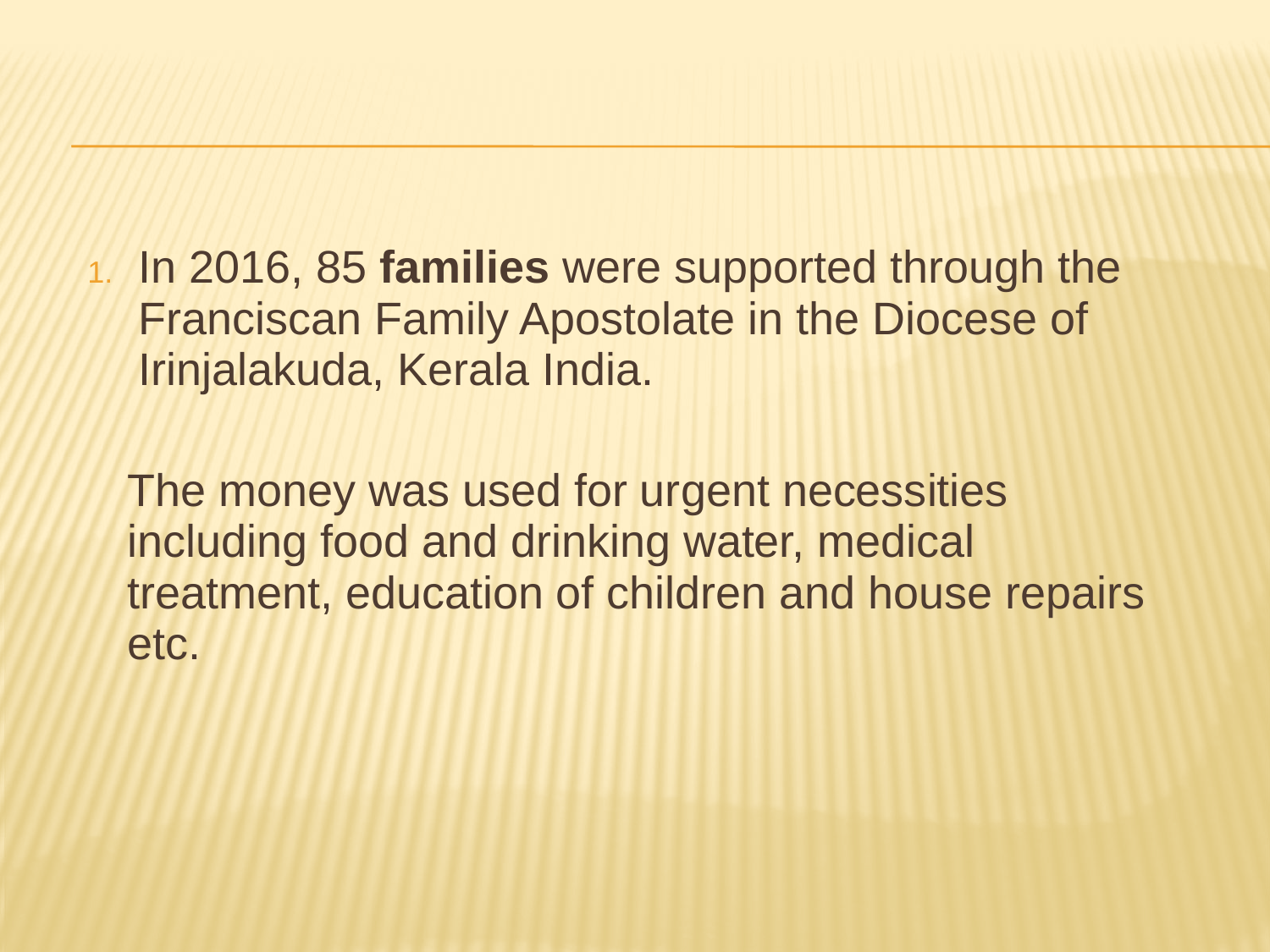

In 2016, 85 families were supported through the Franciscan Family Apostolate in the Diocese of Irinjalakuda, Kerala India.

The money was used for urgent necessities  including food and drinking water, medical treatment, education of children and house repairs etc.